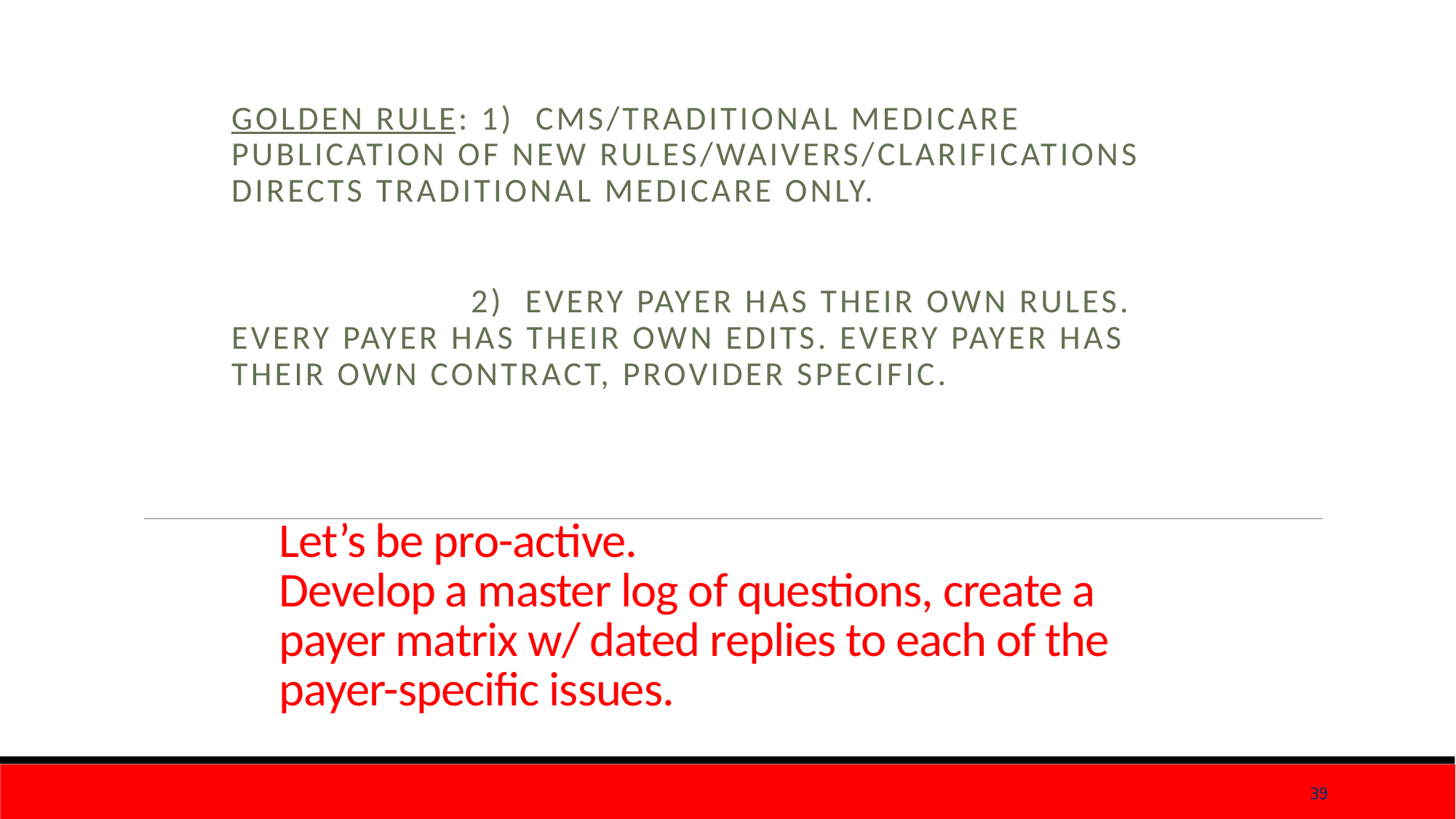

GOLDEN RULE: 1)  CMS/Traditional Medicare publication of new rules/waivers/clarifications directs Traditional Medicare only.

	             2)  EVERY PAYER has their own rules.  EVERY PAYER has their own edits. EVERY PAYER has their own contract, provider specific.
# Let’s be pro-active. Develop a master log of questions, create a payer matrix w/ dated replies to each of the payer-specific issues.
39